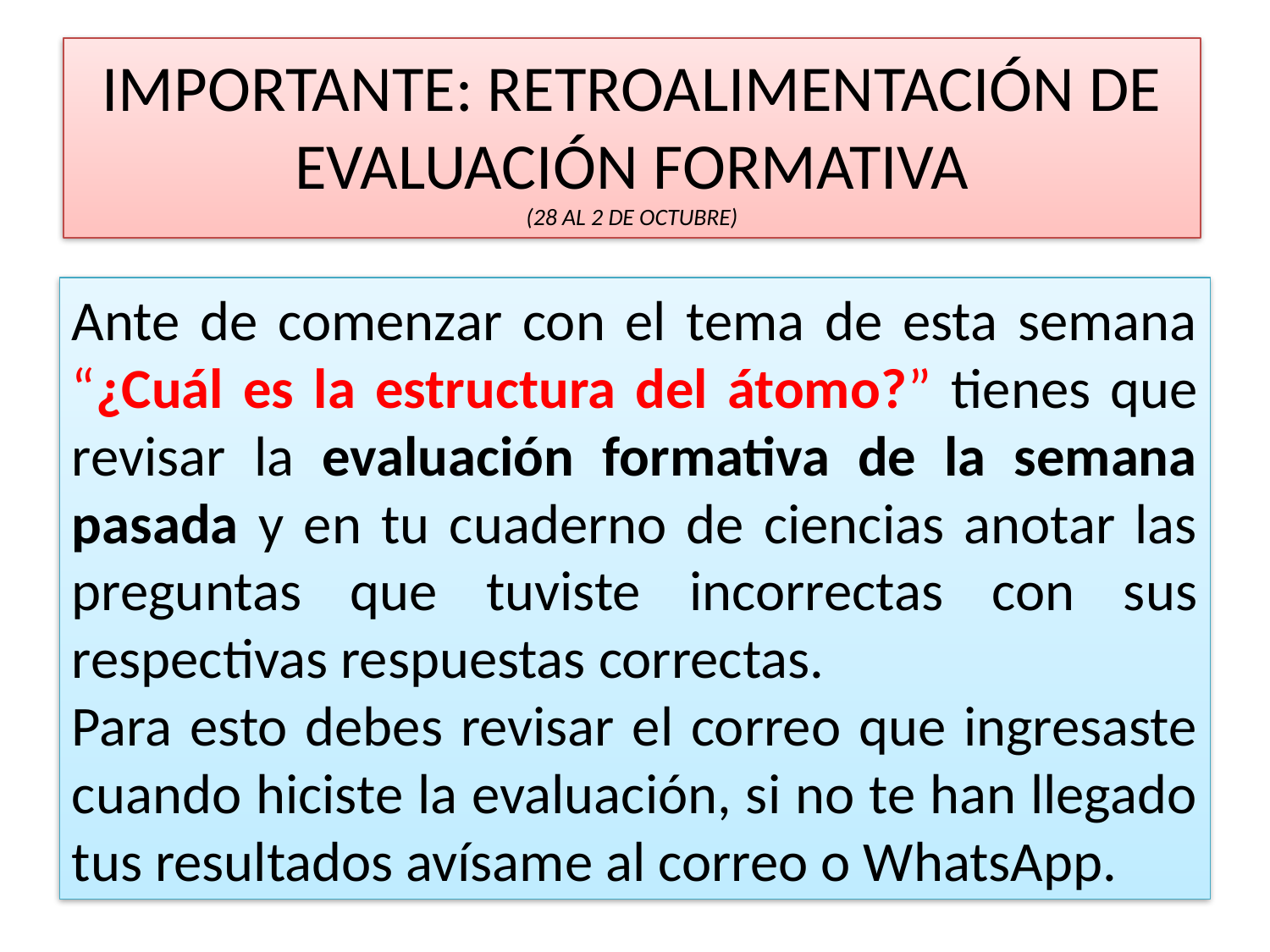

# IMPORTANTE: RETROALIMENTACIÓN DE EVALUACIÓN FORMATIVA (28 AL 2 DE OCTUBRE)
Ante de comenzar con el tema de esta semana “¿Cuál es la estructura del átomo?” tienes que revisar la evaluación formativa de la semana pasada y en tu cuaderno de ciencias anotar las preguntas que tuviste incorrectas con sus respectivas respuestas correctas.
Para esto debes revisar el correo que ingresaste cuando hiciste la evaluación, si no te han llegado tus resultados avísame al correo o WhatsApp.